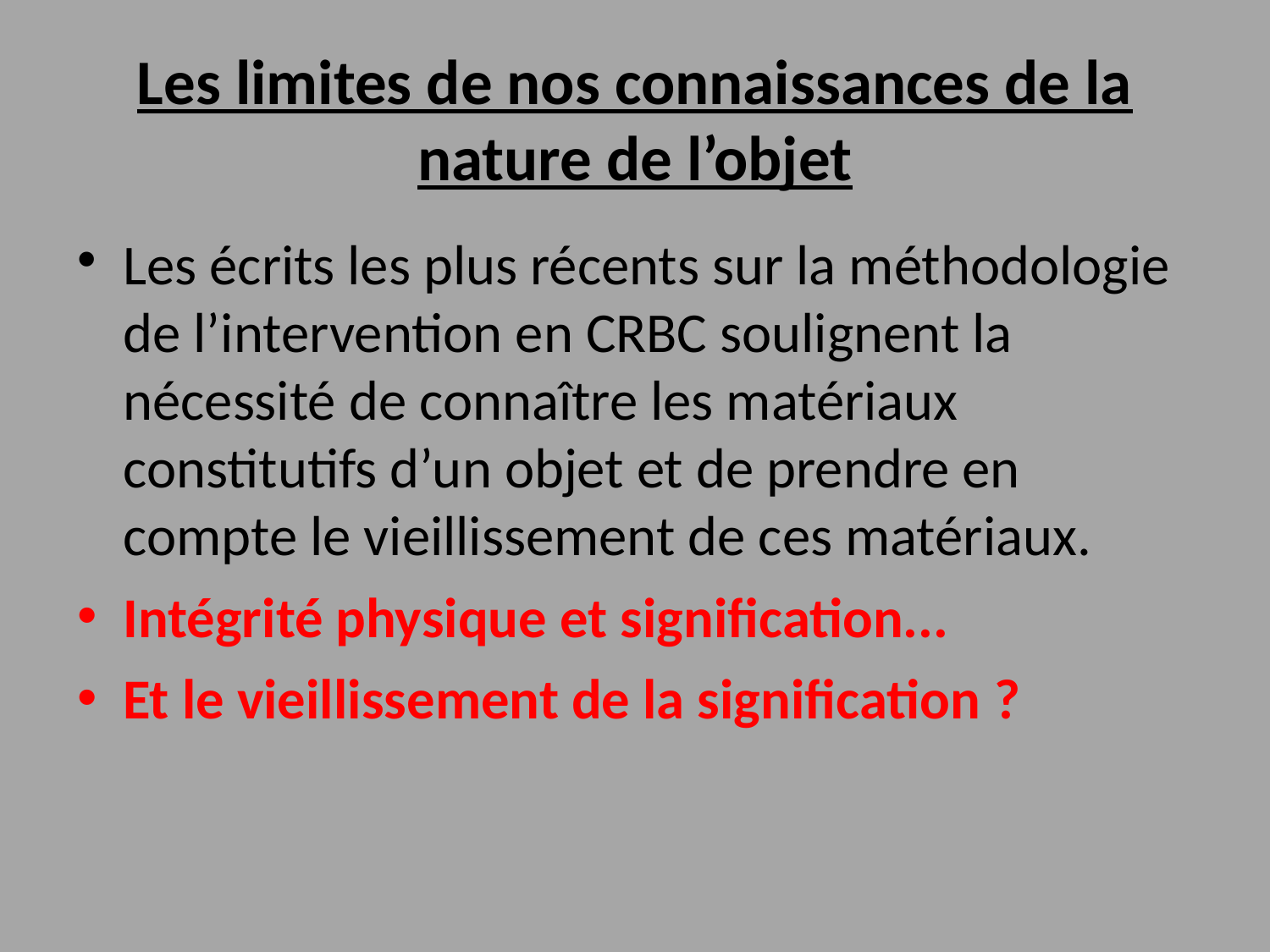

Les limites de nos connaissances de la nature de l’objet
Les écrits les plus récents sur la méthodologie de l’intervention en CRBC soulignent la nécessité de connaître les matériaux constitutifs d’un objet et de prendre en compte le vieillissement de ces matériaux.
Intégrité physique et signification...
Et le vieillissement de la signification ?